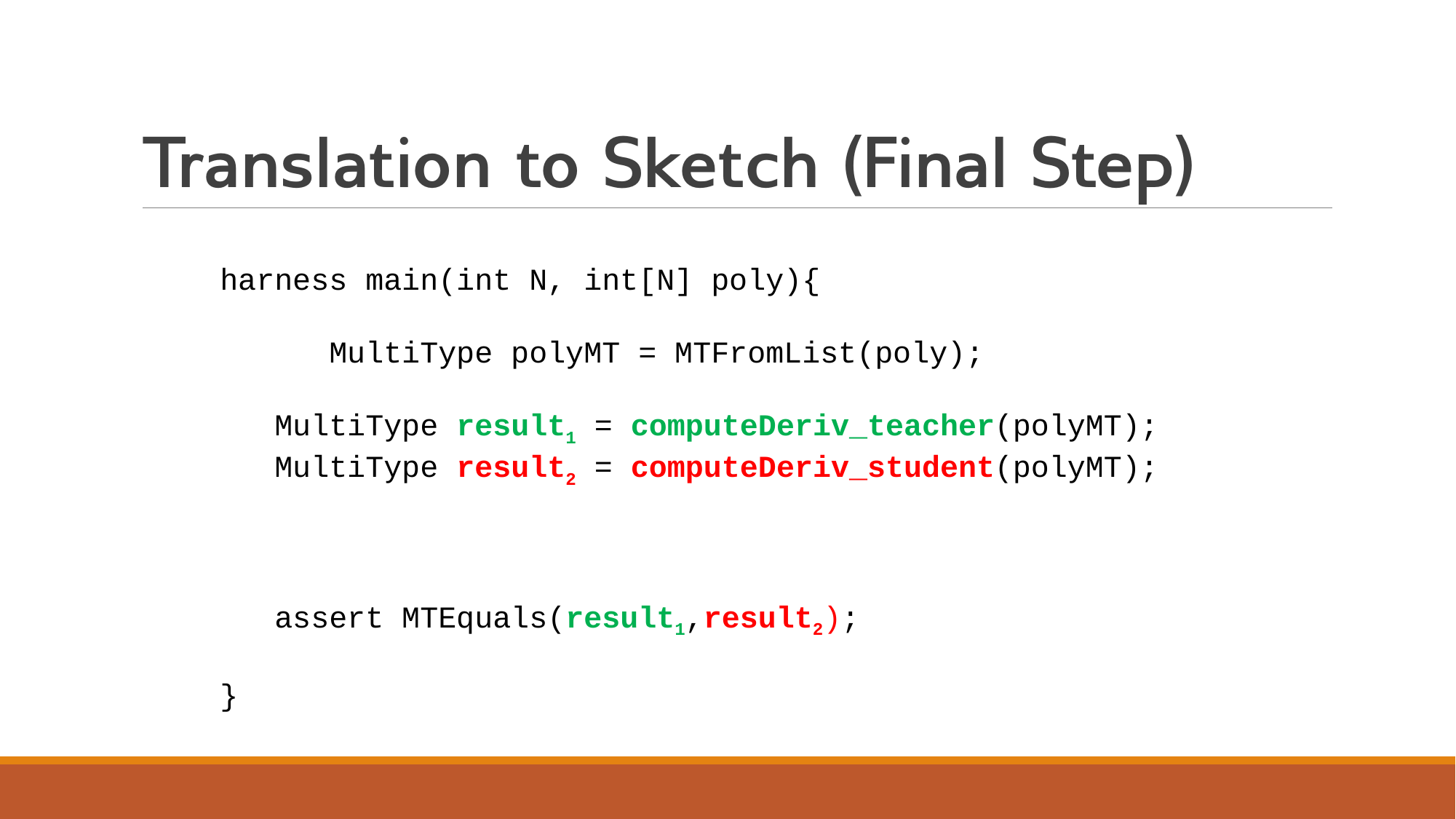

# Translation to Sketch (Final Step)

harness main(int N, int[N] poly){

	MultiType polyMT = MTFromList(poly);

   MultiType result1 = computeDeriv_teacher(polyMT);
   MultiType result2 = computeDeriv_student(polyMT);

   assert MTEquals(result1,result2);

}